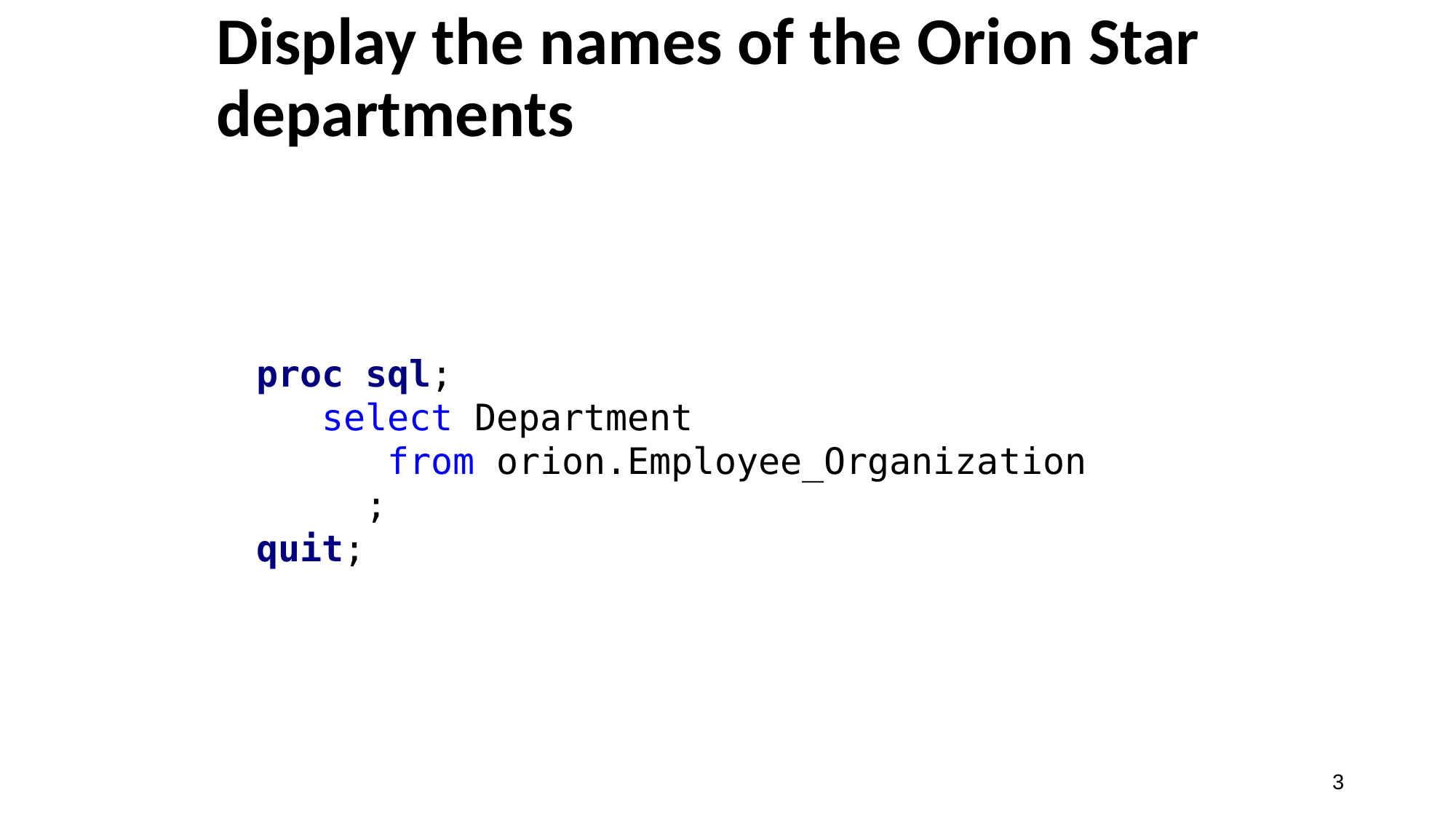

3
# Display the names of the Orion Star departments
proc sql;
   select Department
      from orion.Employee_Organization
	;
quit;